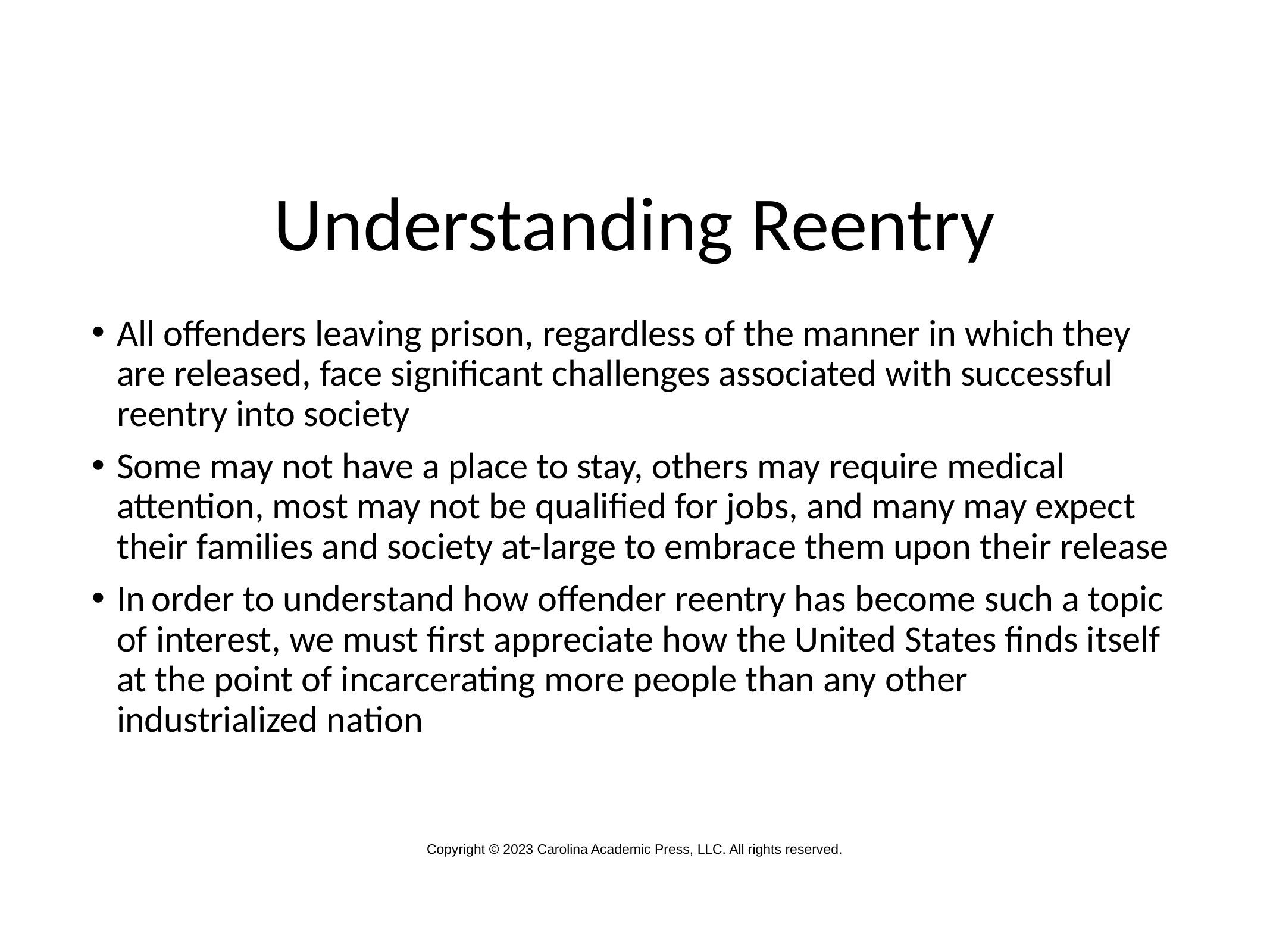

# Understanding Reentry
All offenders leaving prison, regardless of the manner in which they are released, face significant challenges associated with successful reentry into society
Some may not have a place to stay, others may require medical attention, most may not be qualified for jobs, and many may expect their families and society at-large to embrace them upon their release
In order to understand how offender reentry has become such a topic of interest, we must first appreciate how the United States finds itself at the point of incarcerating more people than any other industrialized nation
Copyright © 2023 Carolina Academic Press, LLC. All rights reserved.